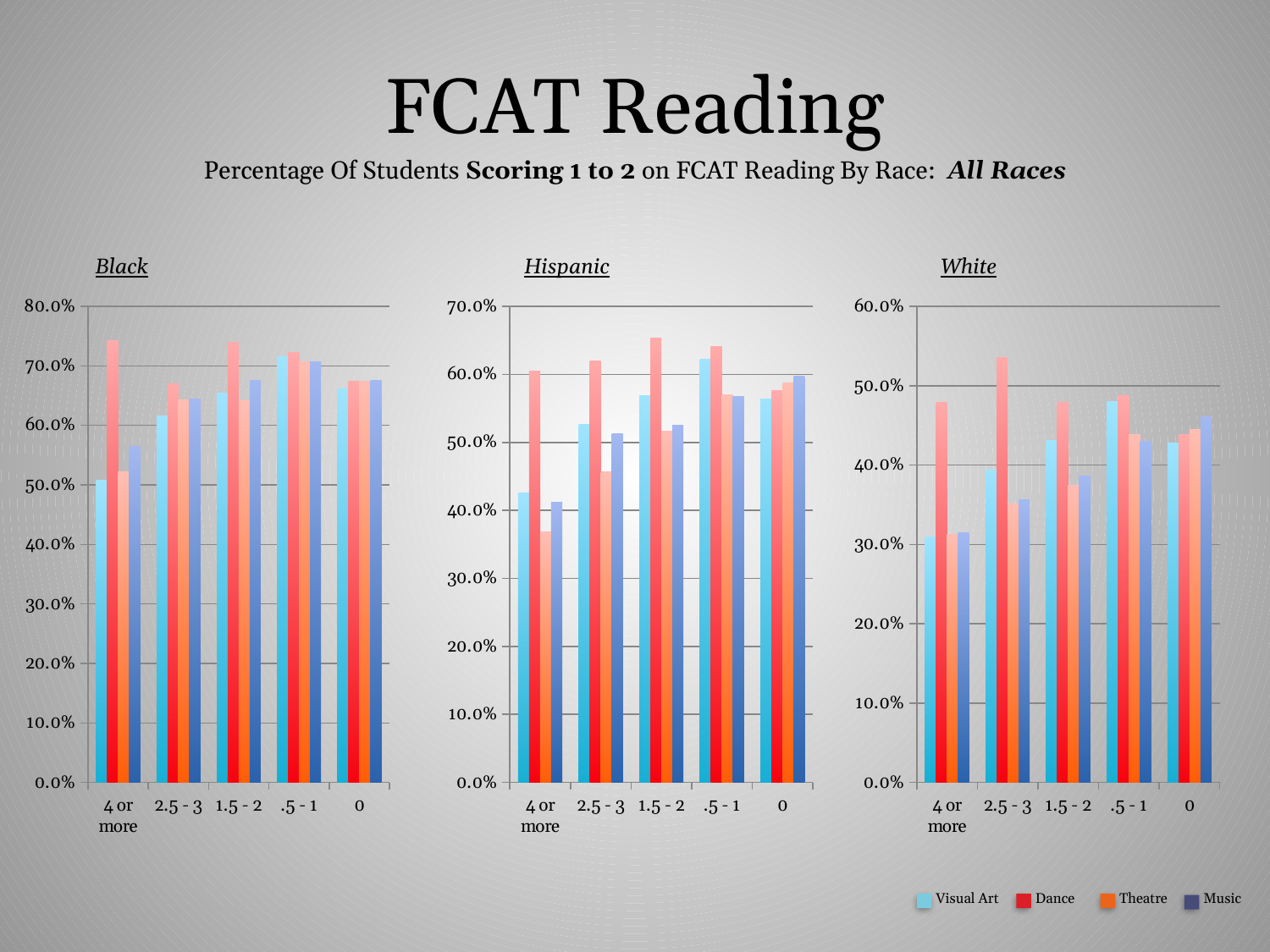

FCAT Reading
Percentage Of Students Scoring 1 to 2 on FCAT Reading By Race:  All Races
Black
Hispanic
White

### Chart

| Category | Art | Dance | Drama | Music |
|---|---|---|---|---|
| 4 or more | 0.508 | 0.742 | 0.522 | 0.565 |
| 2.5 - 3 | 0.616 | 0.67 | 0.643 | 0.645 |
| 1.5 - 2 | 0.654 | 0.74 | 0.641 | 0.676 |
| .5 - 1 | 0.715 | 0.723 | 0.707 | 0.707 |
| 0 | 0.662 | 0.674 | 0.674 | 0.675 |

### Chart

| Category | Art | Dance | Drama | Music |
|---|---|---|---|---|
| 4 or more | 0.426 | 0.605 | 0.369 | 0.412 |
| 2.5 - 3 | 0.526 | 0.62 | 0.457 | 0.513 |
| 1.5 - 2 | 0.569 | 0.653 | 0.517 | 0.525 |
| .5 - 1 | 0.622 | 0.641 | 0.57 | 0.568 |
| 0 | 0.564 | 0.576 | 0.587 | 0.597 |

### Chart

| Category | Art | Dance | Drama | Music |
|---|---|---|---|---|
| 4 or more | 0.309 | 0.479 | 0.313 | 0.315 |
| 2.5 - 3 | 0.394 | 0.536 | 0.351 | 0.356 |
| 1.5 - 2 | 0.431 | 0.479 | 0.375 | 0.386 |
| .5 - 1 | 0.48 | 0.488 | 0.438 | 0.43 |
| 0 | 0.428 | 0.438 | 0.445 | 0.461 |
Visual Art
Dance
Theatre

Music